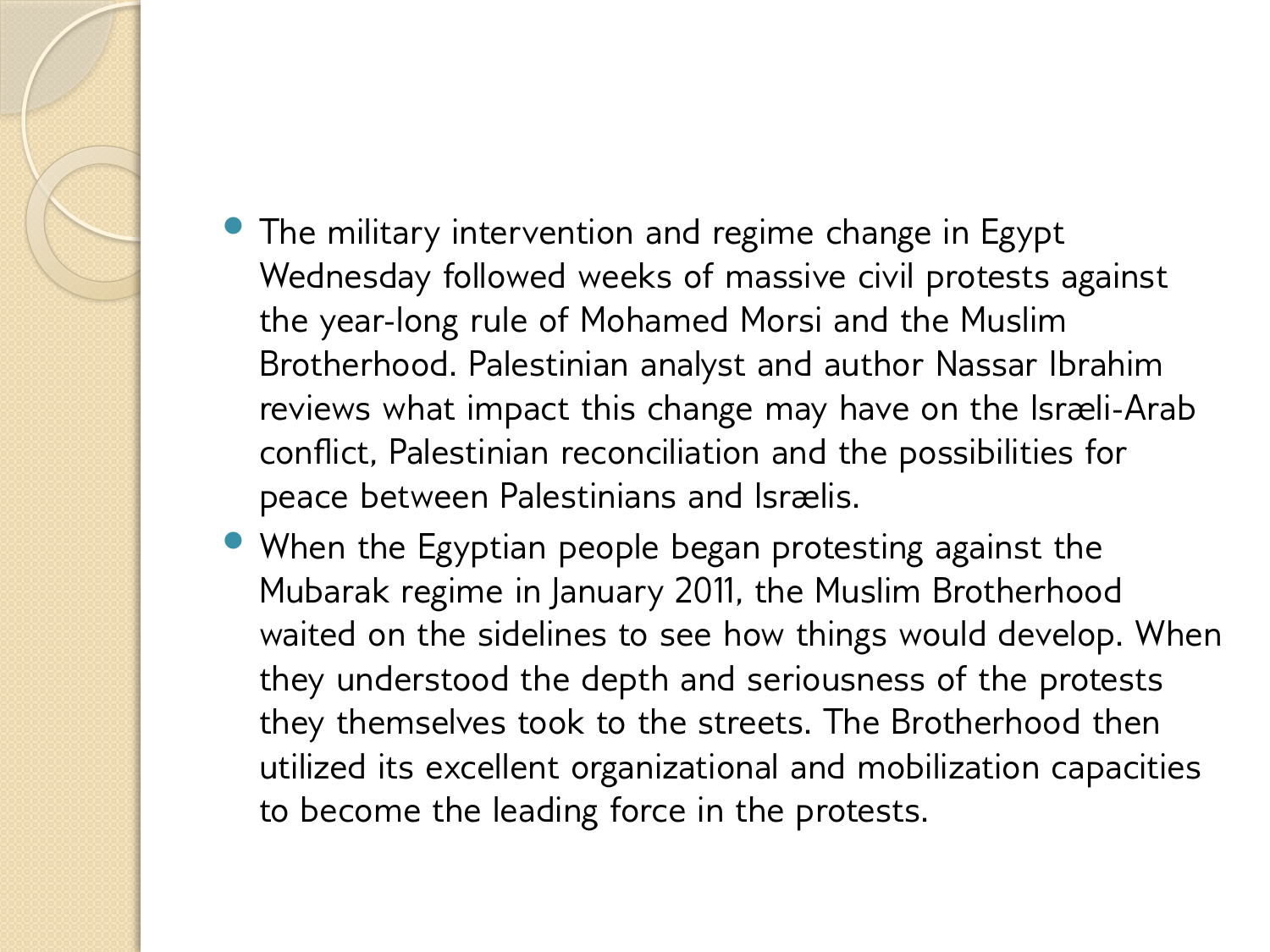

#
The military intervention and regime change in Egypt Wednesday followed weeks of massive civil protests against the year-long rule of Mohamed Morsi and the Muslim Brotherhood. Palestinian analyst and author Nassar Ibrahim reviews what impact this change may have on the Israeli-Arab conflict, Palestinian reconciliation and the possibilities for peace between Palestinians and Israelis.
When the Egyptian people began protesting against the Mubarak regime in January 2011, the Muslim Brotherhood waited on the sidelines to see how things would develop. When they understood the depth and seriousness of the protests they themselves took to the streets. The Brotherhood then utilized its excellent organizational and mobilization capacities to become the leading force in the protests.